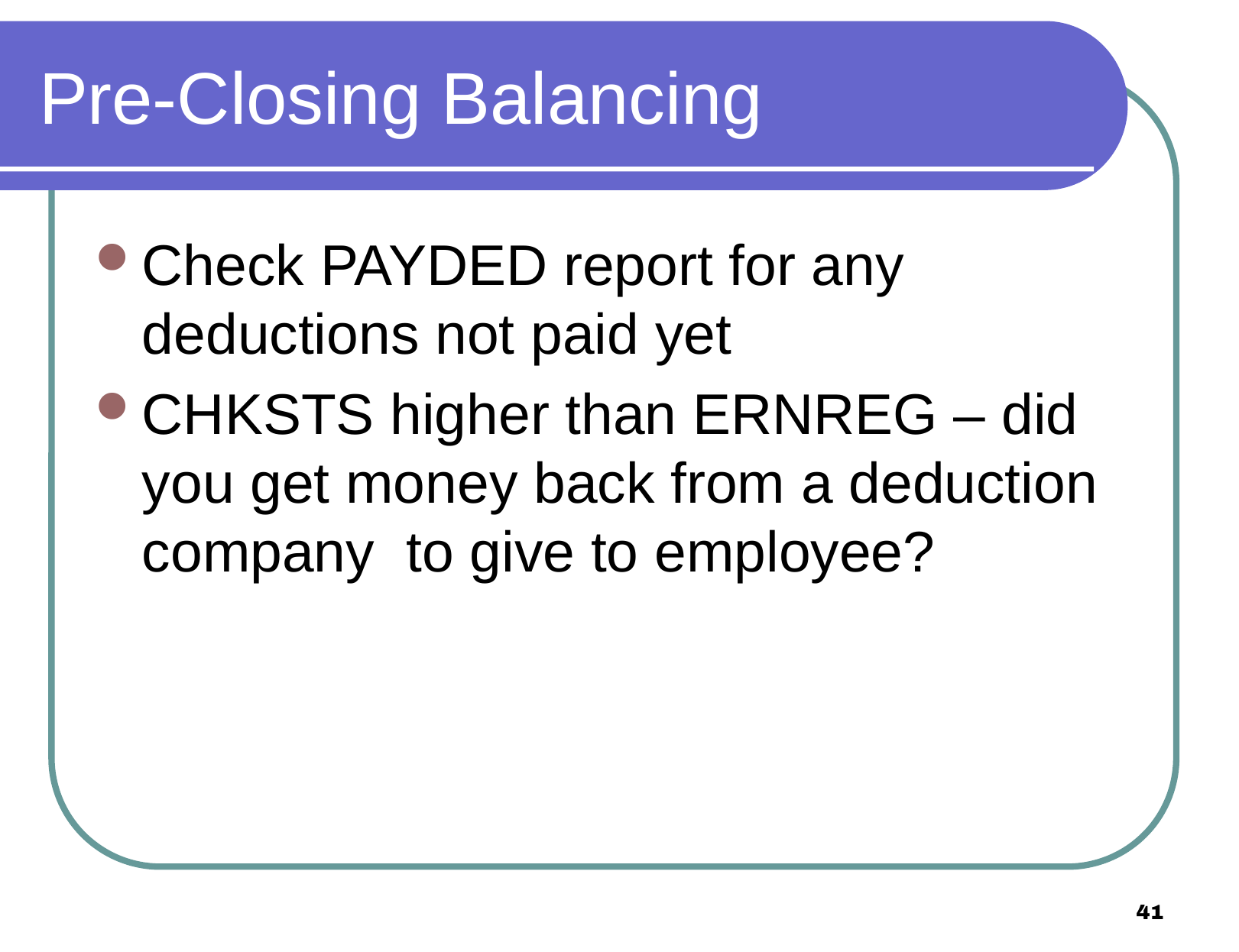

# Pre-Closing Balancing
Check PAYDED report for any deductions not paid yet
CHKSTS higher than ERNREG – did you get money back from a deduction company  to give to employee?

41